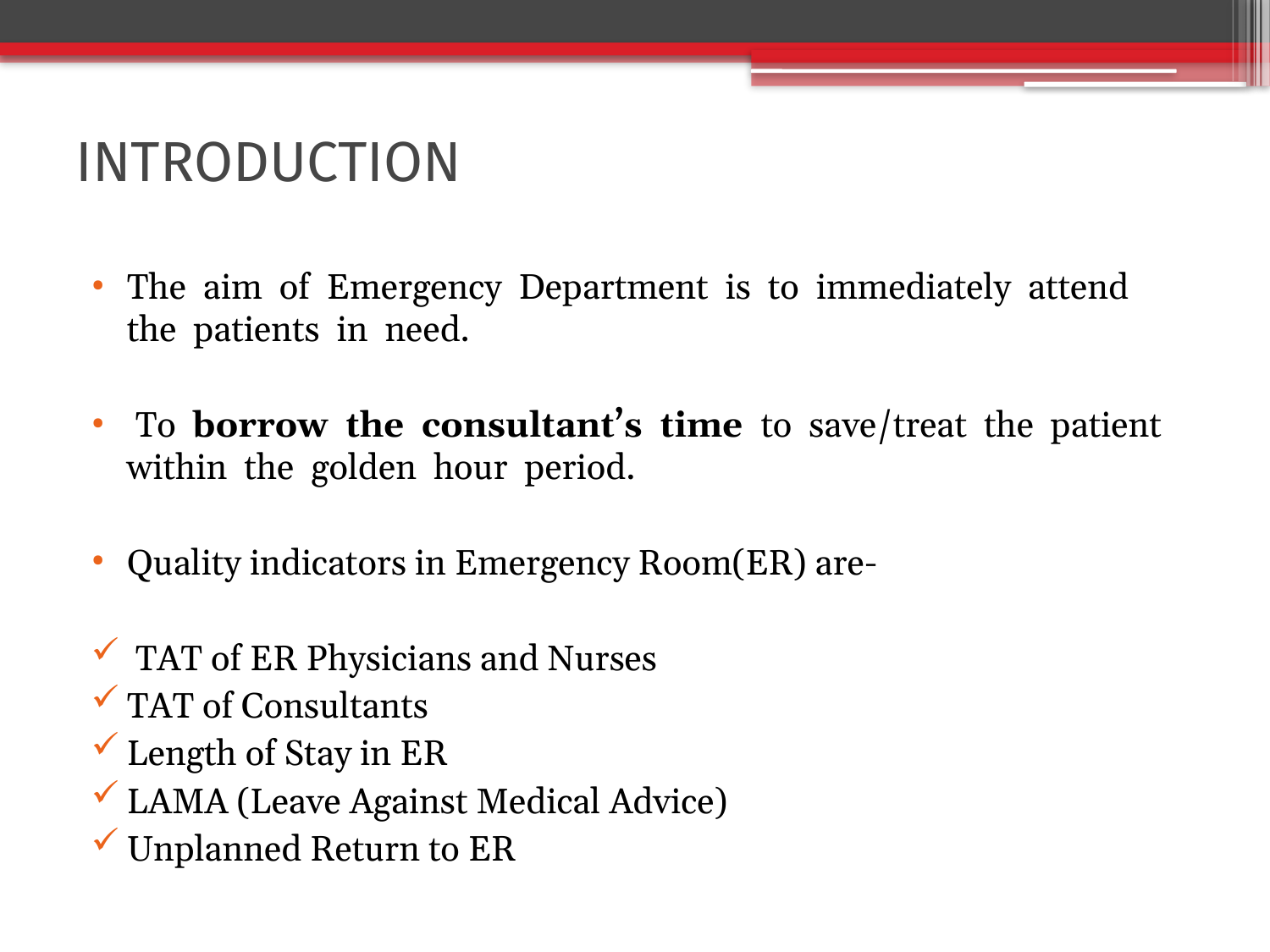

# INTRODUCTION
The  aim  of  Emergency  Department  is  to  immediately  attend  the  patients  in  need.

 To  borrow  the  consultant’s  time  to  save/treat  the  patient  within  the  golden  hour  period.

Quality indicators in Emergency Room(ER) are-

 TAT of ER Physicians and Nurses
TAT of Consultants
Length of Stay in ER
LAMA (Leave Against Medical Advice)
Unplanned Return to ER